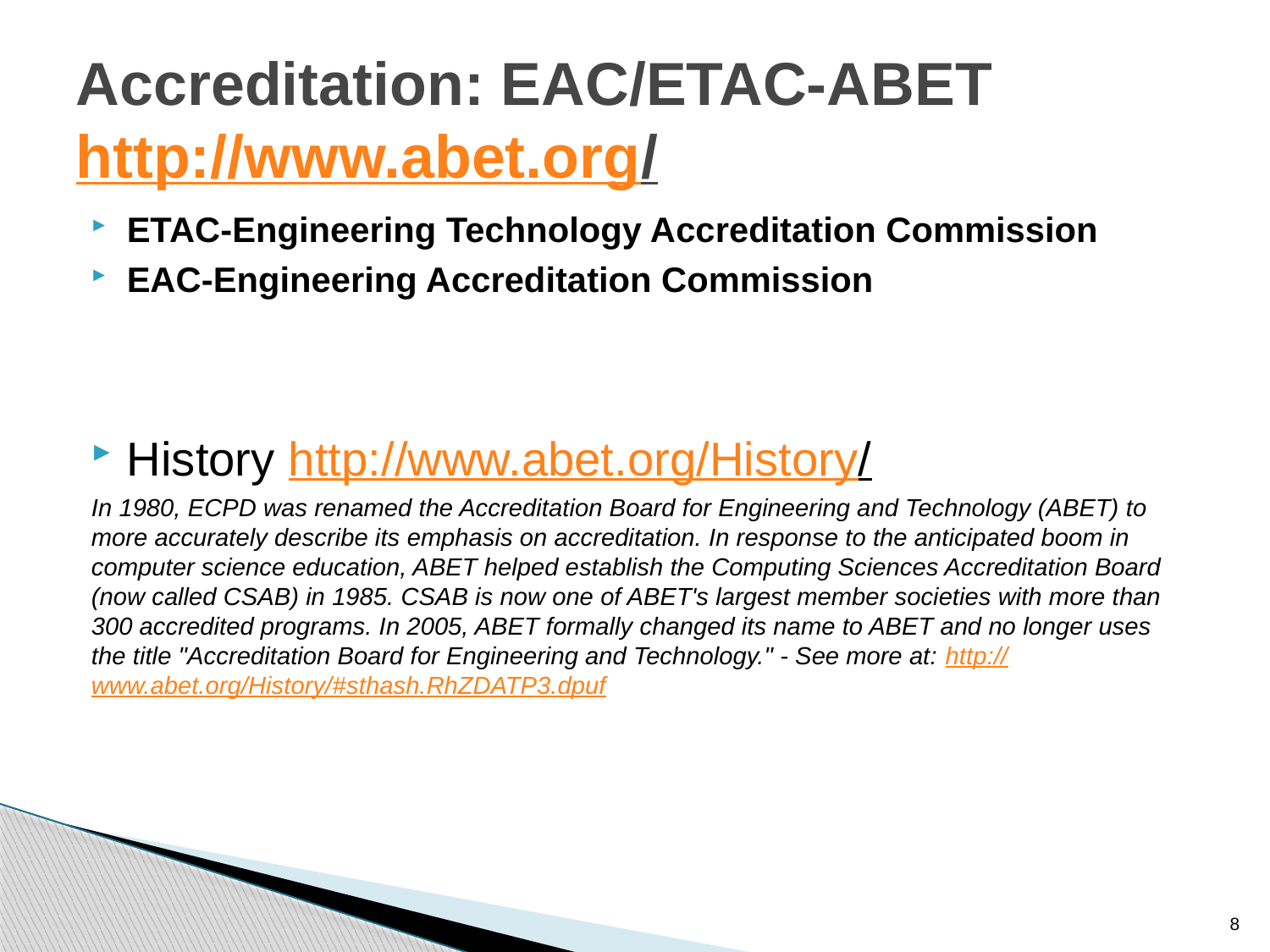

# Accreditation: EAC/ETAC-ABET http://www.abet.org/
ETAC-Engineering Technology Accreditation Commission
EAC-Engineering Accreditation Commission

History http://www.abet.org/History/
In 1980, ECPD was renamed the Accreditation Board for Engineering and Technology (ABET) to more accurately describe its emphasis on accreditation. In response to the anticipated boom in computer science education, ABET helped establish the Computing Sciences Accreditation Board (now called CSAB) in 1985. CSAB is now one of ABET's largest member societies with more than 300 accredited programs. In 2005, ABET formally changed its name to ABET and no longer uses the title "Accreditation Board for Engineering and Technology." - See more at: http://www.abet.org/History/#sthash.RhZDATP3.dpuf

8